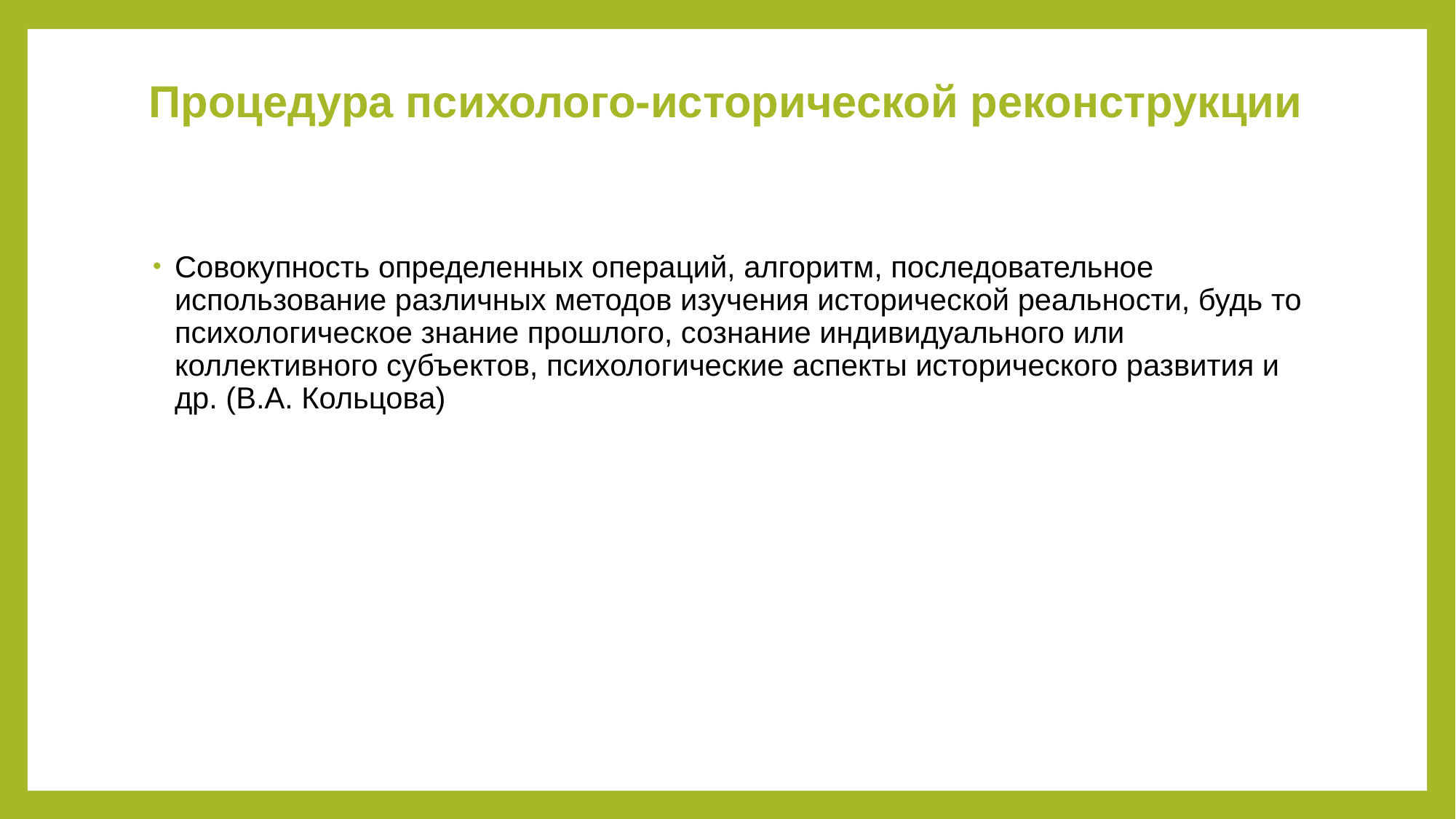

# Процедура психолого-исторической реконструкции
Совокупность определенных операций, алгоритм, последовательное использование различных методов изучения исторической реальности, будь то психологическое знание прошлого, сознание индивидуального или коллективного субъектов, психологические аспекты исторического развития и др. (В.А. Кольцова)